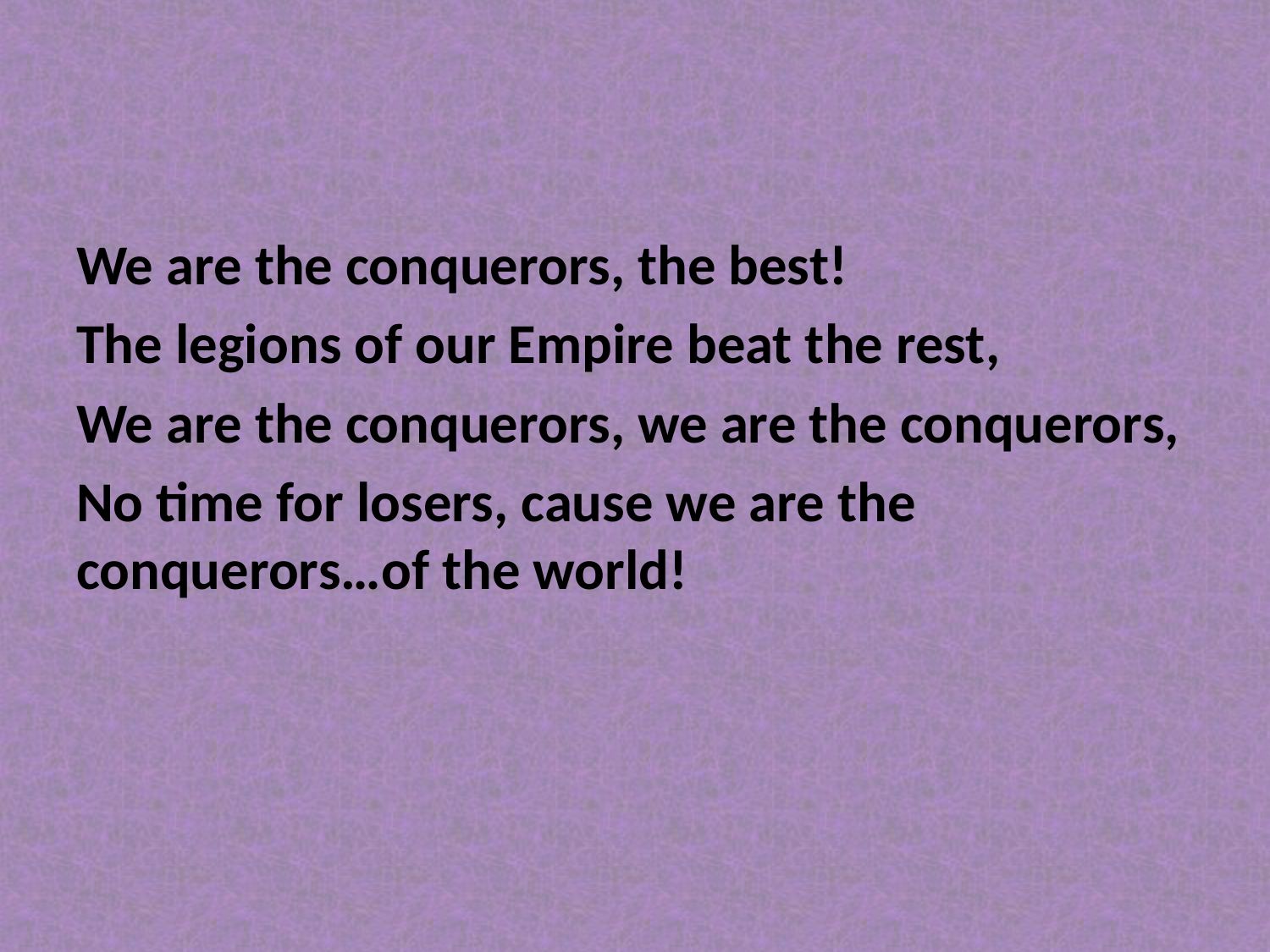

#
We are the conquerors, the best!
The legions of our Empire beat the rest,
We are the conquerors, we are the conquerors,
No time for losers, cause we are the conquerors…of the world!